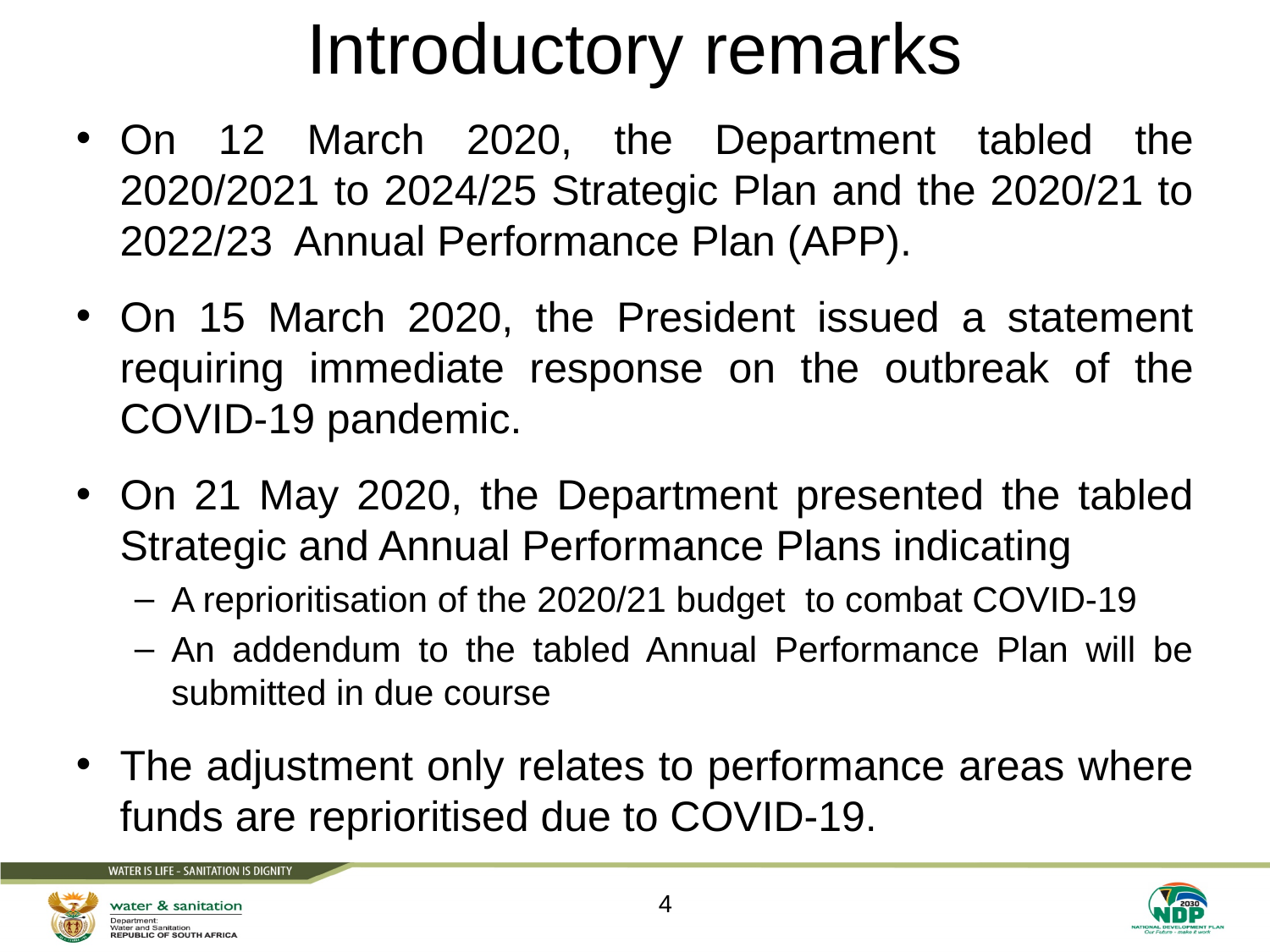

# Introductory remarks
On 12 March 2020, the Department tabled the 2020/2021 to 2024/25 Strategic Plan and the 2020/21 to 2022/23  Annual Performance Plan (APP).

On 15 March 2020, the President issued a statement requiring immediate response on the outbreak of the COVID-19 pandemic.

On 21 May 2020, the Department presented the tabled Strategic and Annual Performance Plans indicating
A reprioritisation of the 2020/21 budget  to combat COVID-19
An addendum to the tabled Annual Performance Plan will be submitted in due course

The adjustment only relates to performance areas where funds are reprioritised due to COVID-19.
4